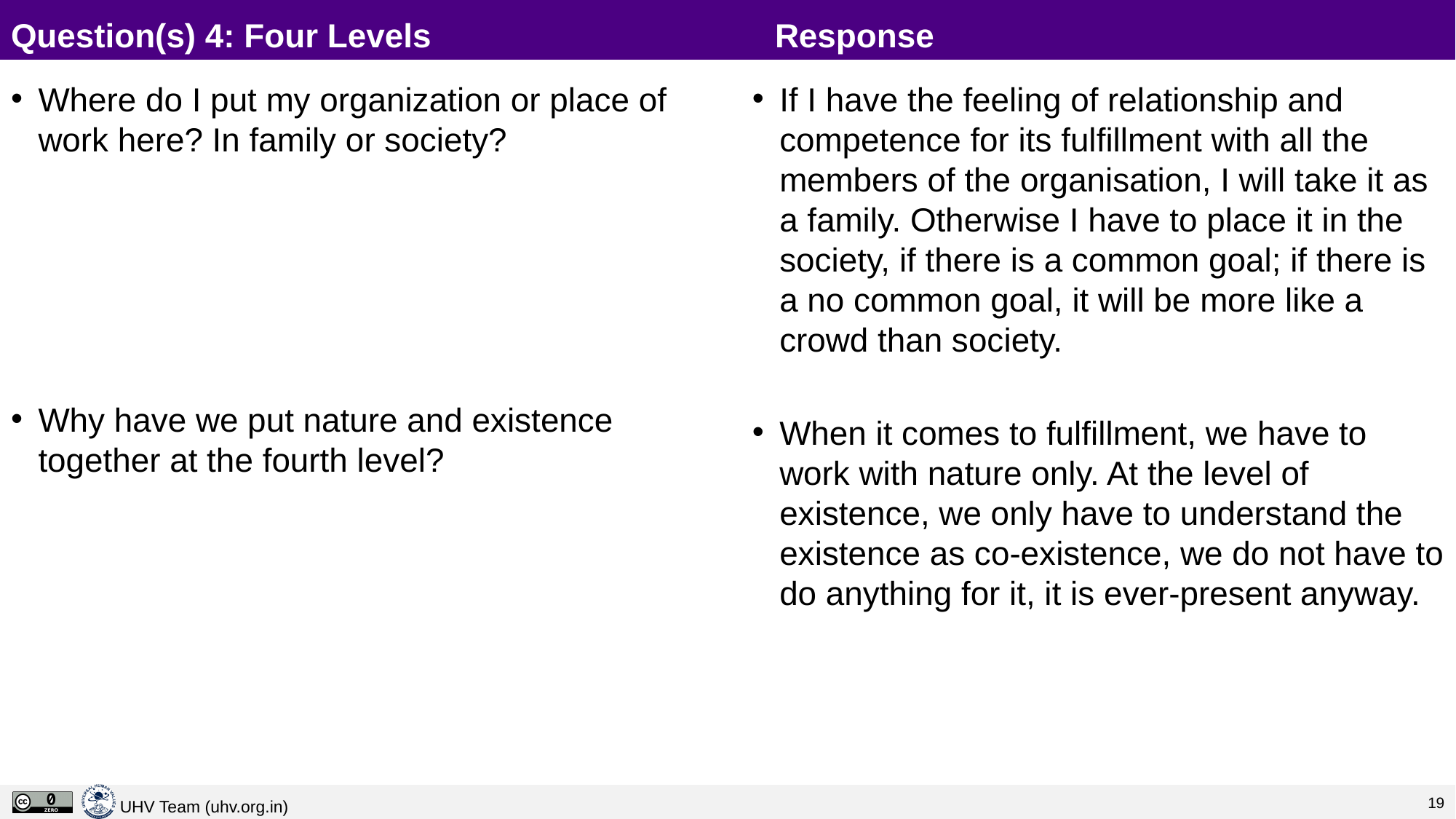

# Question(s) 4: Four Levels				Response
Where do I put my organization or place of work here? In family or society?

Why have we put nature and existence together at the fourth level?

If I have the feeling of relationship and competence for its fulfillment with all the members of the organisation, I will take it as a family. Otherwise I have to place it in the society, if there is a common goal; if there is a no common goal, it will be more like a crowd than society.

When it comes to fulfillment, we have to work with nature only. At the level of existence, we only have to understand the existence as co-existence, we do not have to do anything for it, it is ever-present anyway.